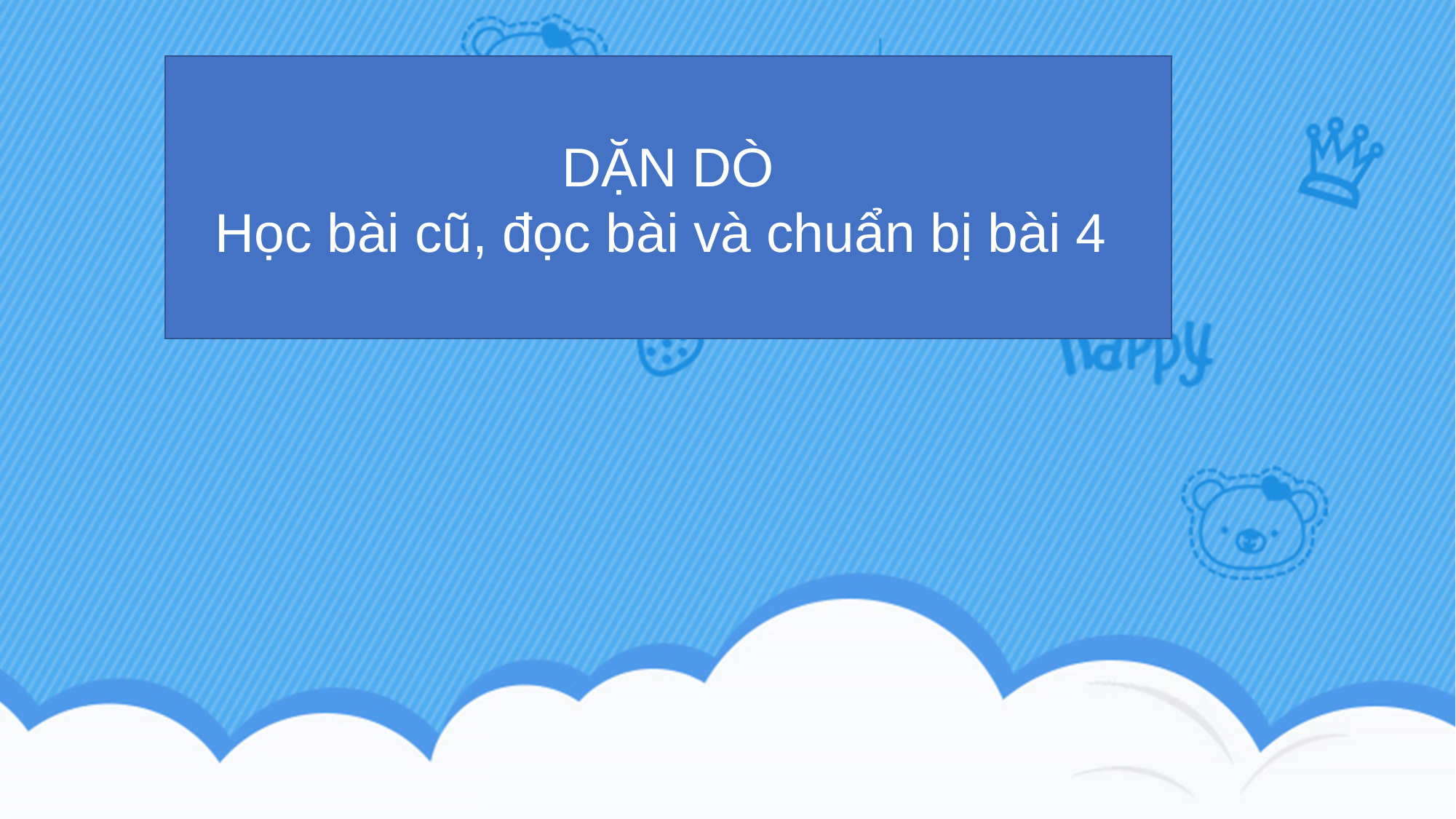

DẶN DÒ
Học bài cũ, đọc bài và chuẩn bị bài 4